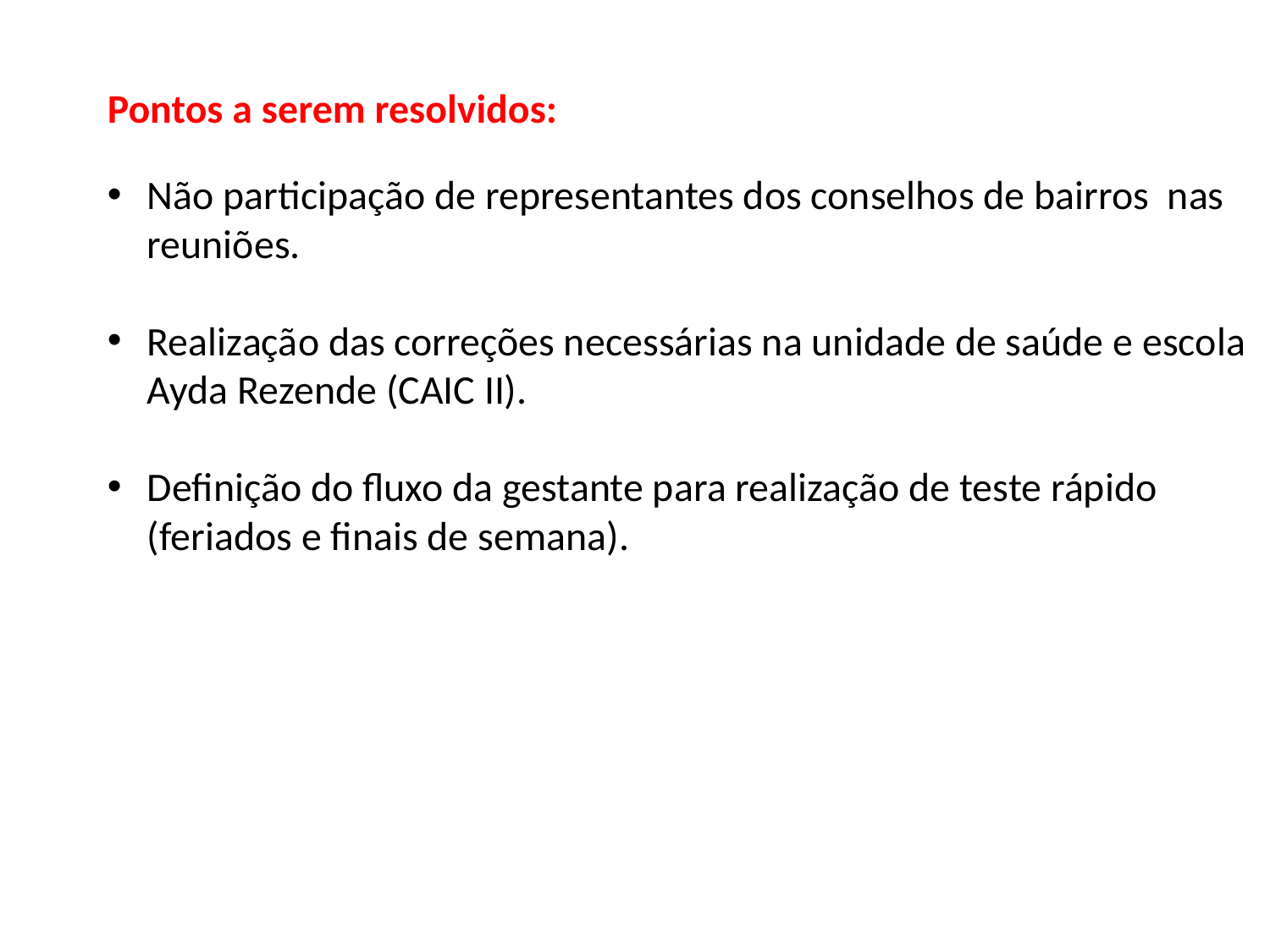

Pontos a serem resolvidos:

Não participação de representantes dos conselhos de bairros  nas reuniões.

Realização das correções necessárias na unidade de saúde e escola Ayda Rezende (CAIC II).

Definição do fluxo da gestante para realização de teste rápido (feriados e finais de semana).